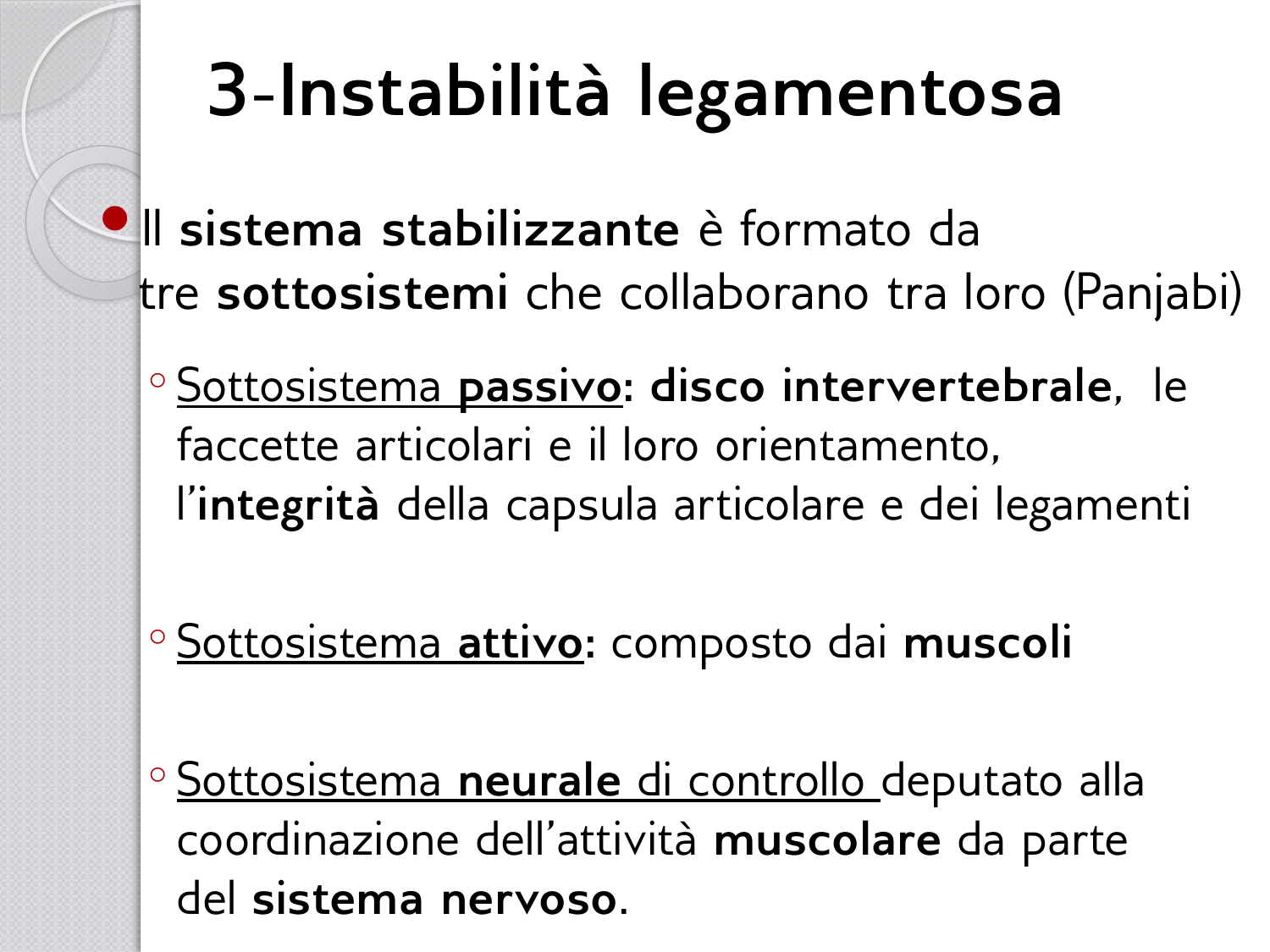

# 3-Instabilità legamentosa
Il sistema stabilizzante è formato da tre sottosistemi che collaborano tra loro (Panjabi)

Sottosistema passivo: disco intervertebrale,  le faccette articolari e il loro orientamento,  l’integrità della capsula articolare e dei legamenti

Sottosistema attivo: composto dai muscoli

Sottosistema neurale di controllo deputato alla coordinazione dell’attività muscolare da parte del sistema nervoso.